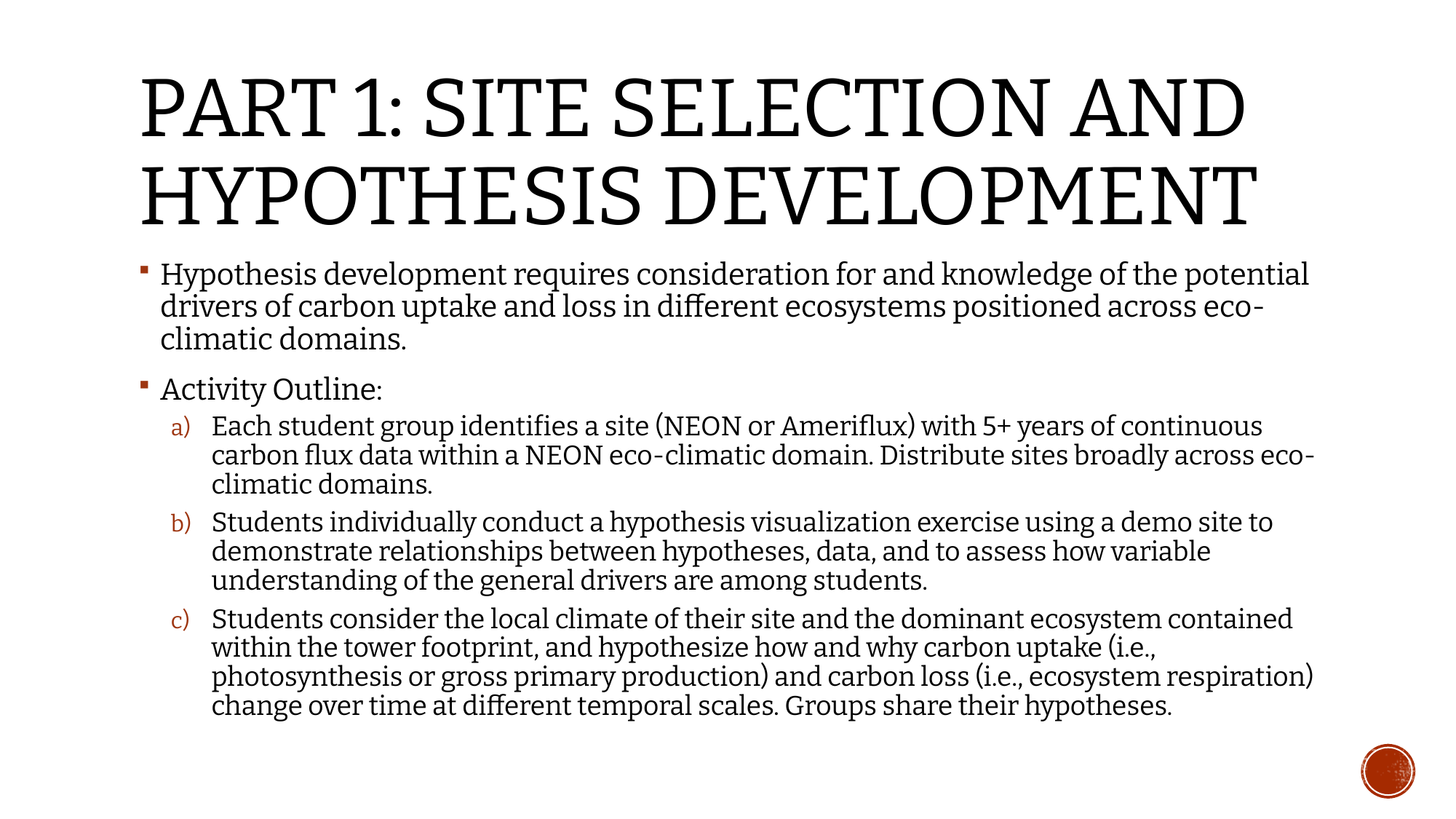

# Part 1: Site selection and hypothesis development
Hypothesis development requires consideration for and knowledge of the potential drivers of carbon uptake and loss in different ecosystems positioned across eco-climatic domains.
Activity Outline:
Each student group identifies a site (NEON or Ameriflux) with 5+ years of continuous carbon flux data within a NEON eco-climatic domain. Distribute sites broadly across eco-climatic domains.
Students individually conduct a hypothesis visualization exercise using a demo site to demonstrate relationships between hypotheses, data, and to assess how variable understanding of the general drivers are among students.
Students consider the local climate of their site and the dominant ecosystem contained within the tower footprint, and hypothesize how and why carbon uptake (i.e., photosynthesis or gross primary production) and carbon loss (i.e., ecosystem respiration) change over time at different temporal scales. Groups share their hypotheses.